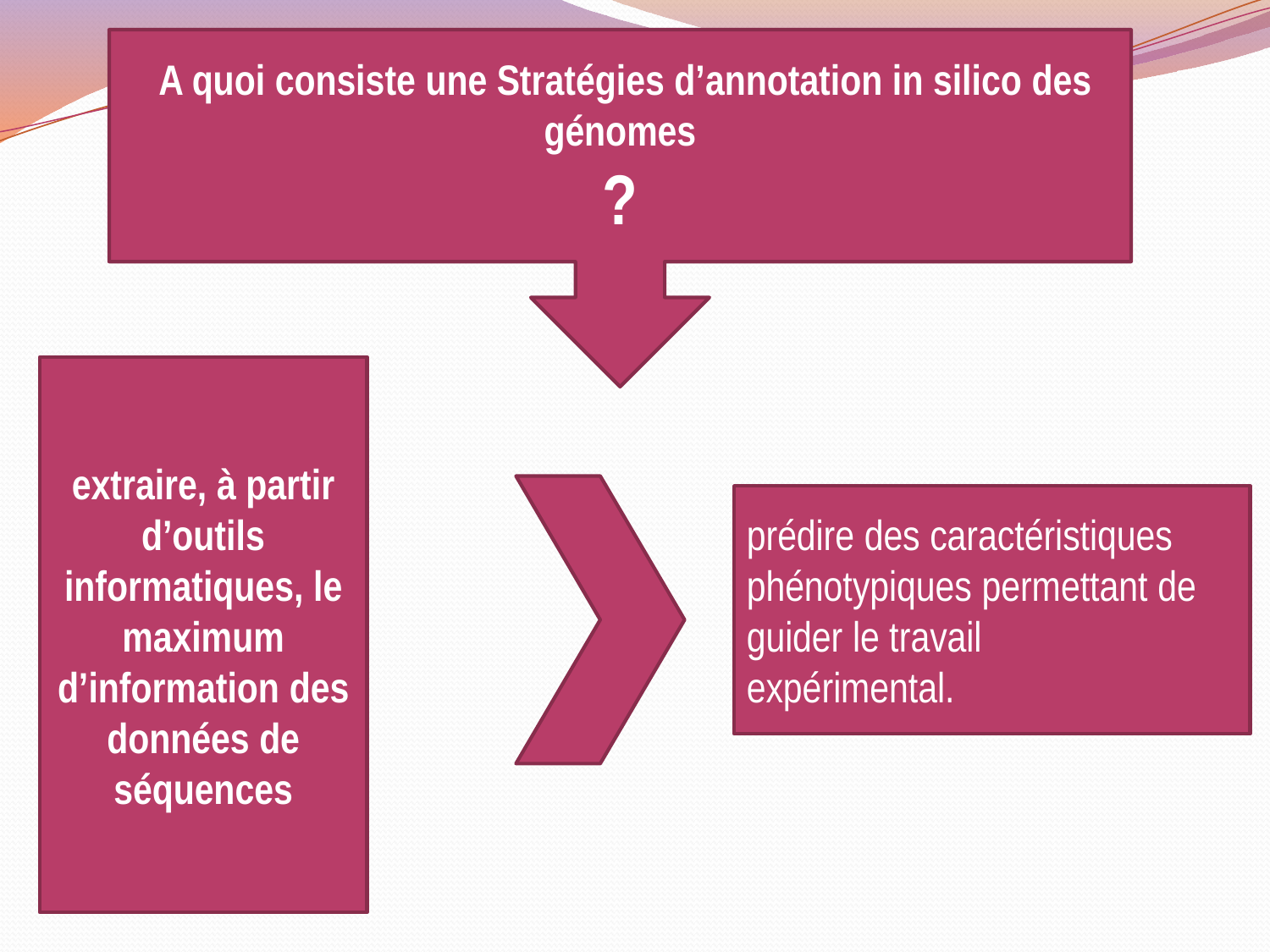

A quoi consiste une Stratégies d’annotation in silico des génomes
?
extraire, à partir d’outils informatiques, le maximum d’information des données de
séquences

prédire des caractéristiques phénotypiques permettant de guider le travail
expérimental.